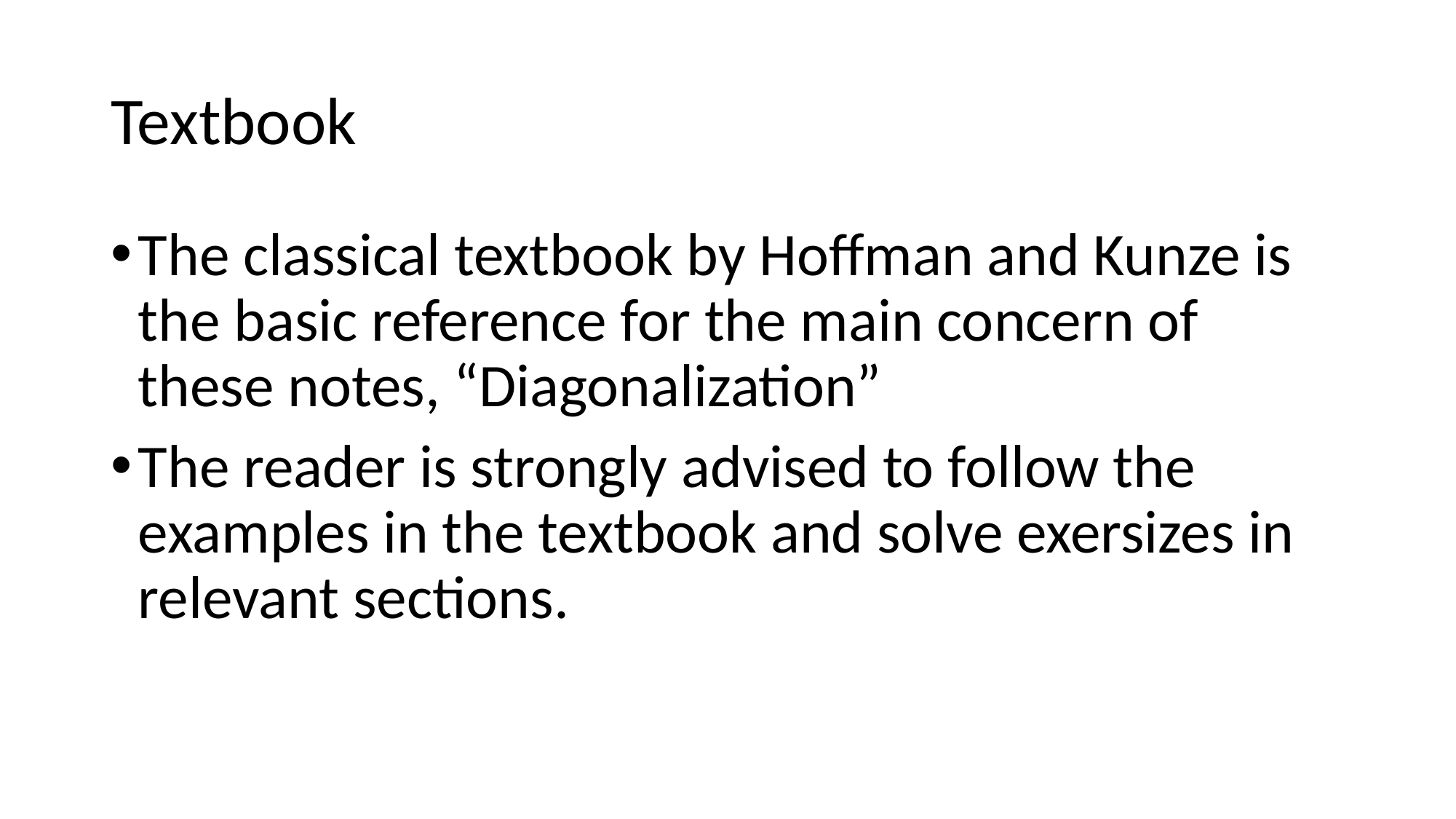

# Textbook
The classical textbook by Hoffman and Kunze is the basic reference for the main concern of these notes, “Diagonalization”
The reader is strongly advised to follow the examples in the textbook and solve exersizes in relevant sections.